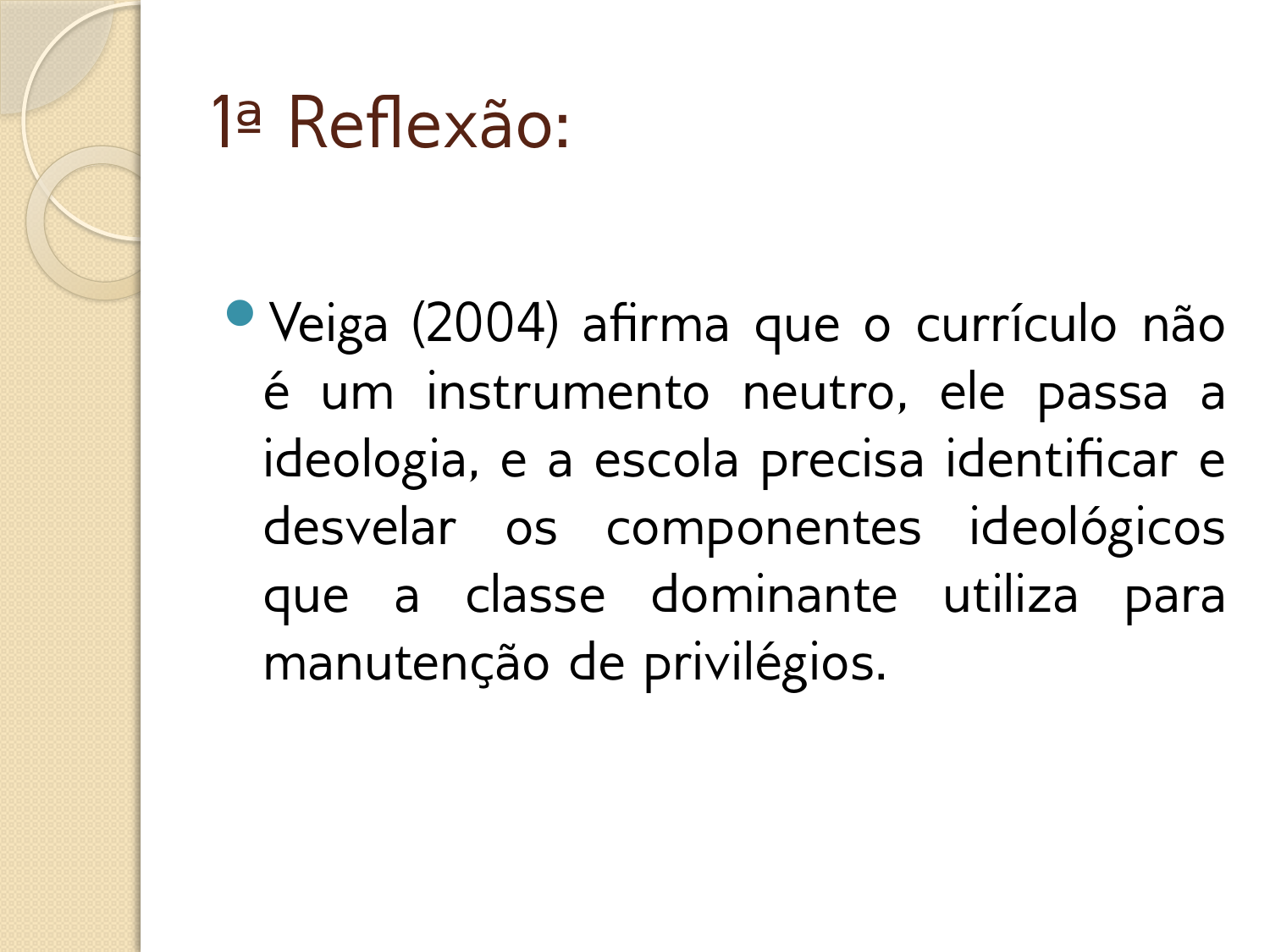

# 1ª Reflexão:

Veiga (2004) afirma que o currículo não é um instrumento neutro, ele passa a ideologia, e a escola precisa identificar e desvelar os componentes ideológicos que a classe dominante utiliza para manutenção de privilégios.